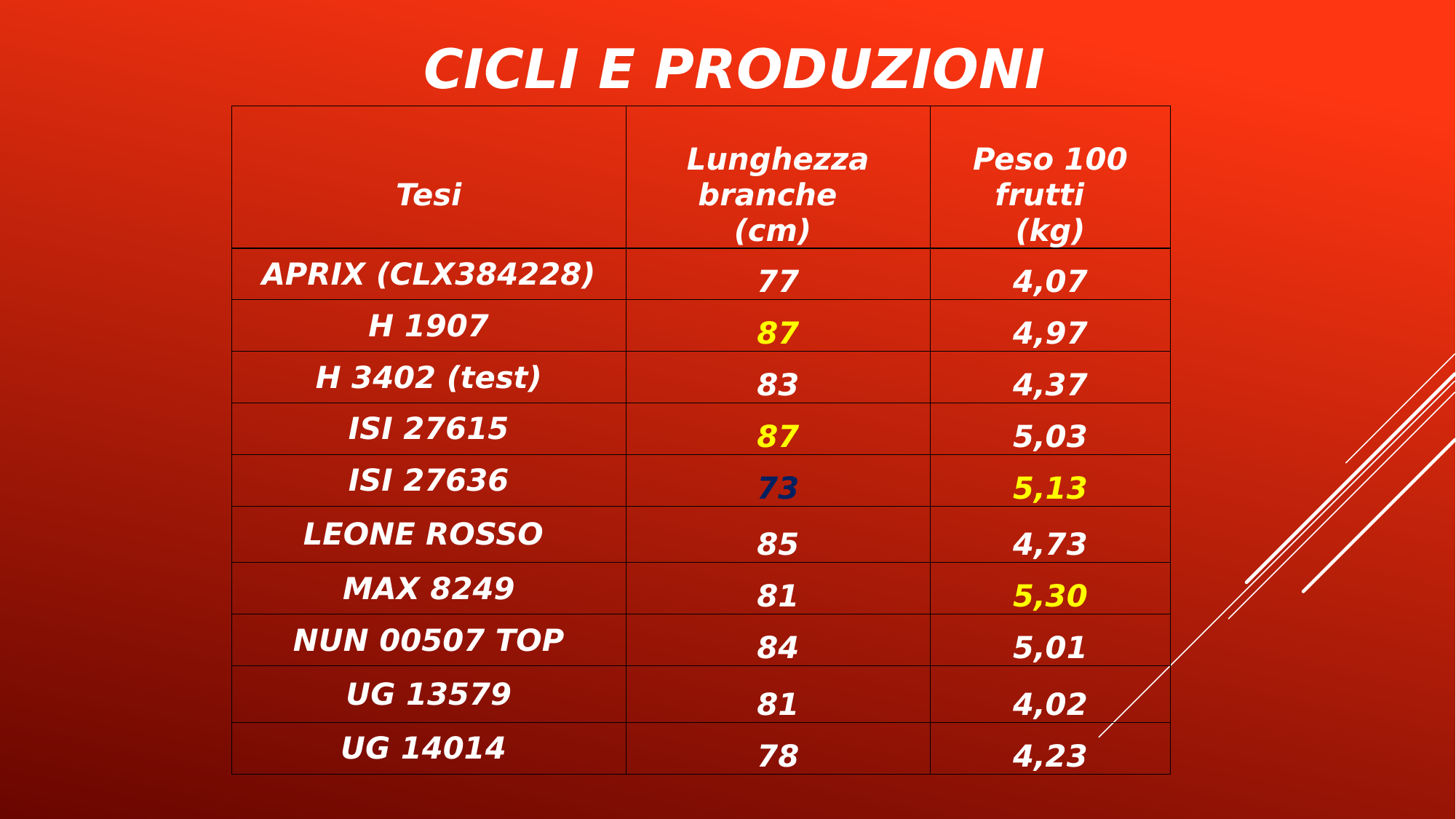

CICLI E PRODUZIONI
| Tesi | Lunghezza branche (cm) | Peso 100 frutti (kg) |
| --- | --- | --- |
| APRIX (CLX384228) | 77 | 4,07 |
| H 1907 | 87 | 4,97 |
| H 3402 (test) | 83 | 4,37 |
| ISI 27615 | 87 | 5,03 |
| ISI 27636 | 73 | 5,13 |
| LEONE ROSSO | 85 | 4,73 |
| MAX 8249 | 81 | 5,30 |
| NUN 00507 TOP | 84 | 5,01 |
| UG 13579 | 81 | 4,02 |
| UG 14014 | 78 | 4,23 |